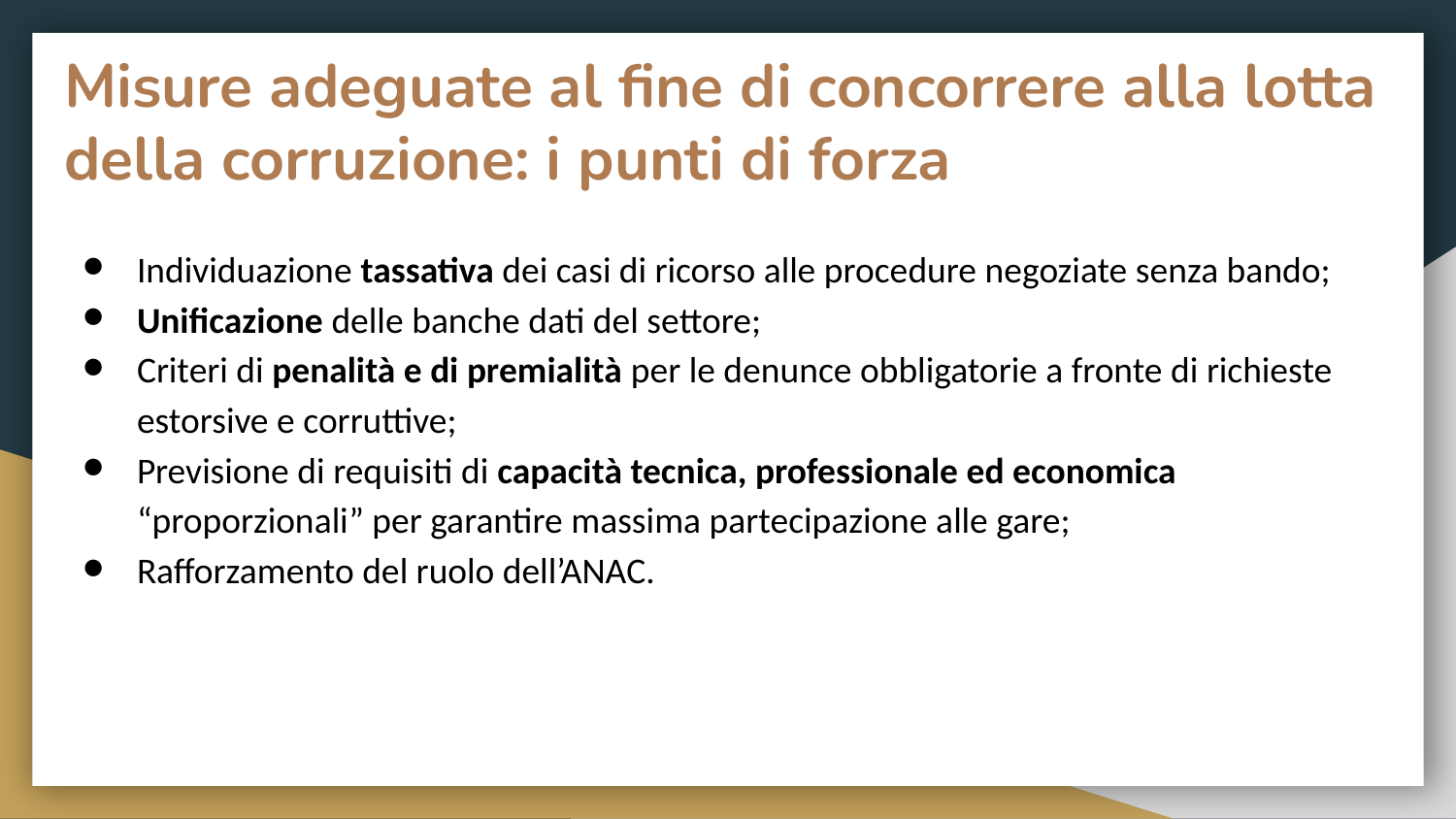

# Misure adeguate al fine di concorrere alla lotta della corruzione: i punti di forza
Individuazione tassativa dei casi di ricorso alle procedure negoziate senza bando;
Unificazione delle banche dati del settore;
Criteri di penalità e di premialità per le denunce obbligatorie a fronte di richieste estorsive e corruttive;
Previsione di requisiti di capacità tecnica, professionale ed economica “proporzionali” per garantire massima partecipazione alle gare;
Rafforzamento del ruolo dell’ANAC.